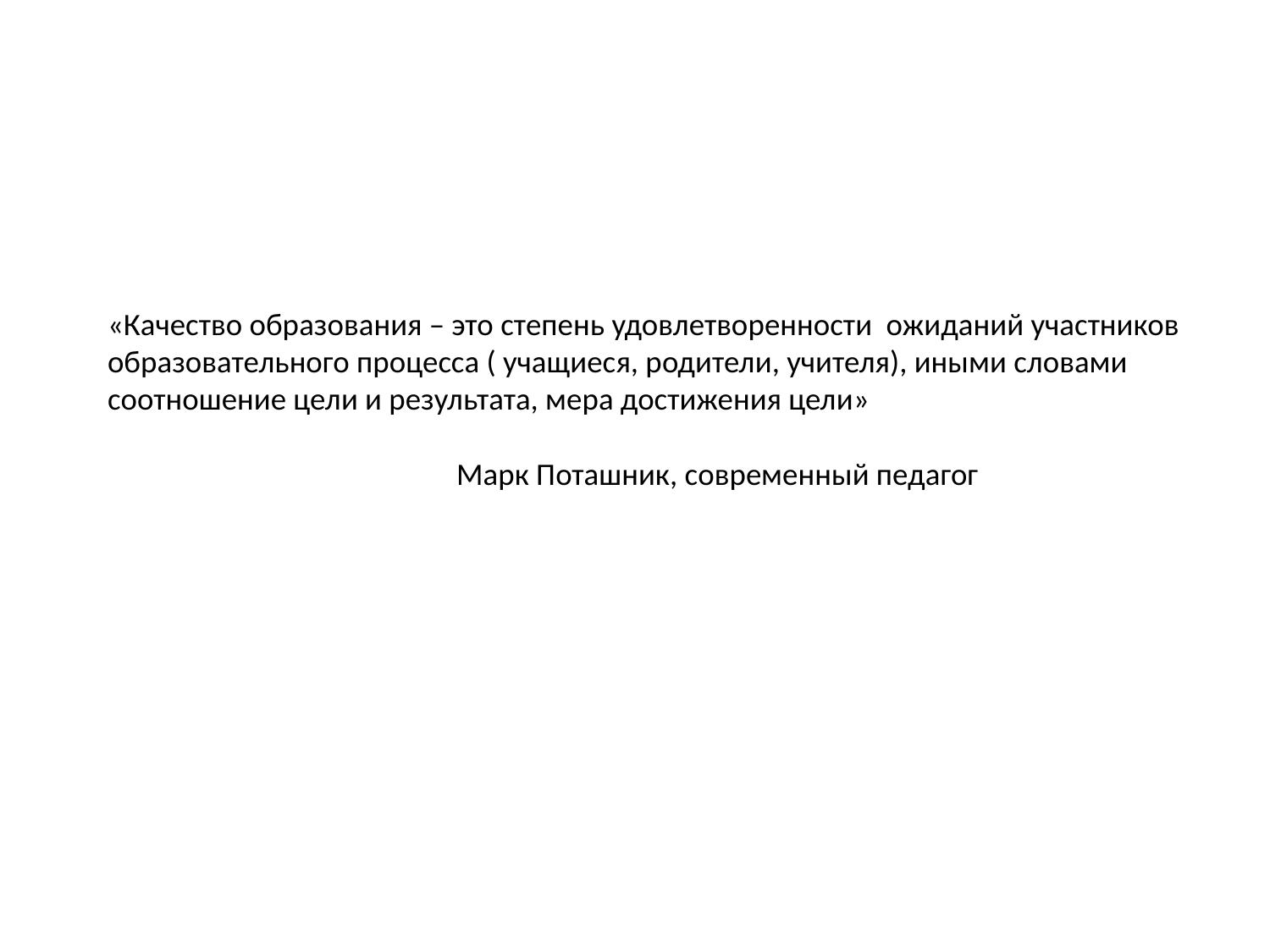

# «Качество образования – это степень удовлетворенности  ожиданий участников образовательного процесса ( учащиеся, родители, учителя), иными словами  соотношение цели и результата, мера достижения цели» Марк Поташник, современный педагог